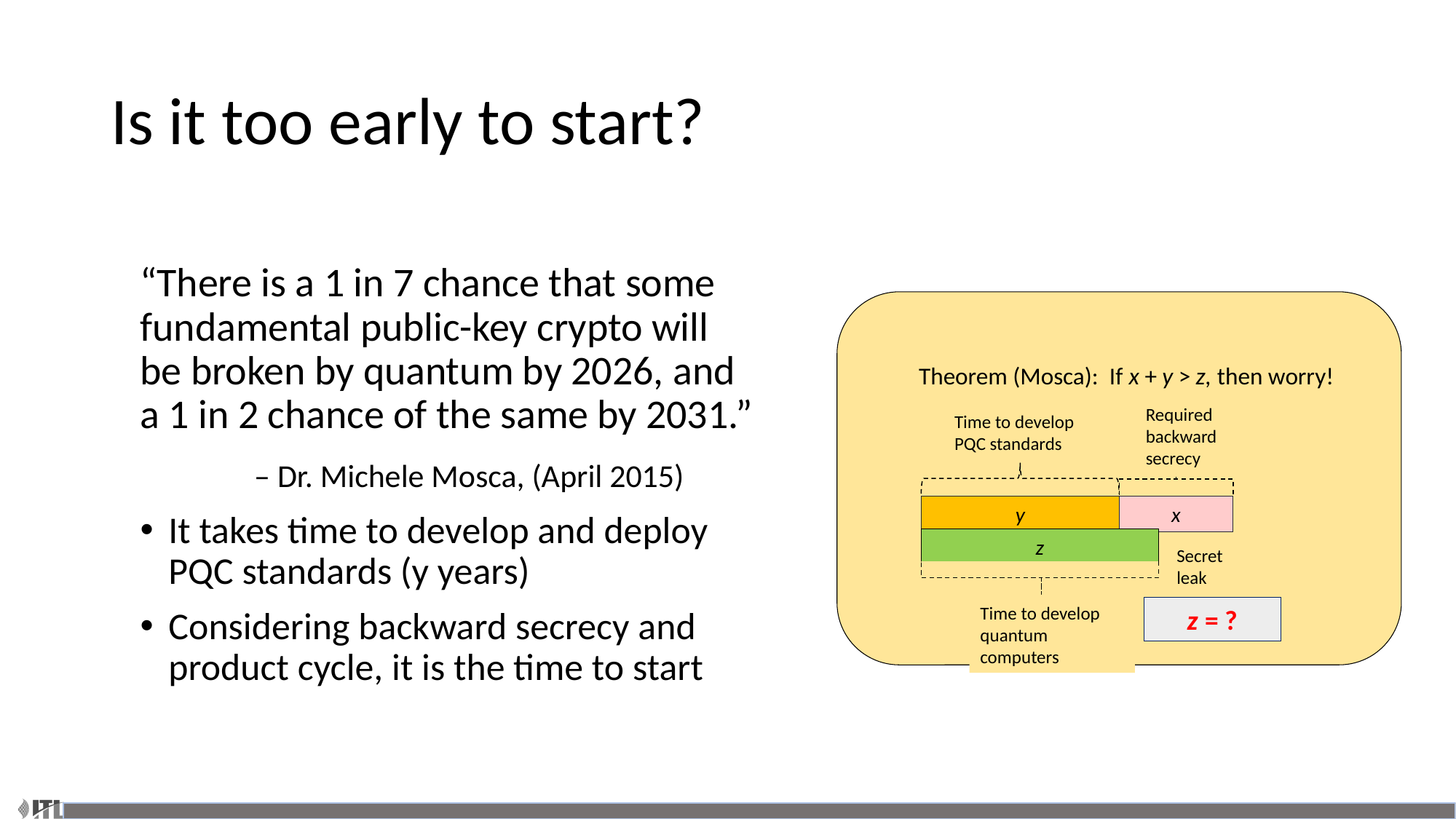

# Is it too early to start?
“There is a 1 in 7 chance that some fundamental public-key crypto will be broken by quantum by 2026, and a 1 in 2 chance of the same by 2031.”
	 – Dr. Michele Mosca, (April 2015)
It takes time to develop and deploy PQC standards (y years)
Considering backward secrecy and product cycle, it is the time to start

Theorem (Mosca):  If x + y > z, then worry!

Required backward secrecy
Time to develop PQC standards

y
x
z
Secret leak
Time to develop quantum computers
z = ?